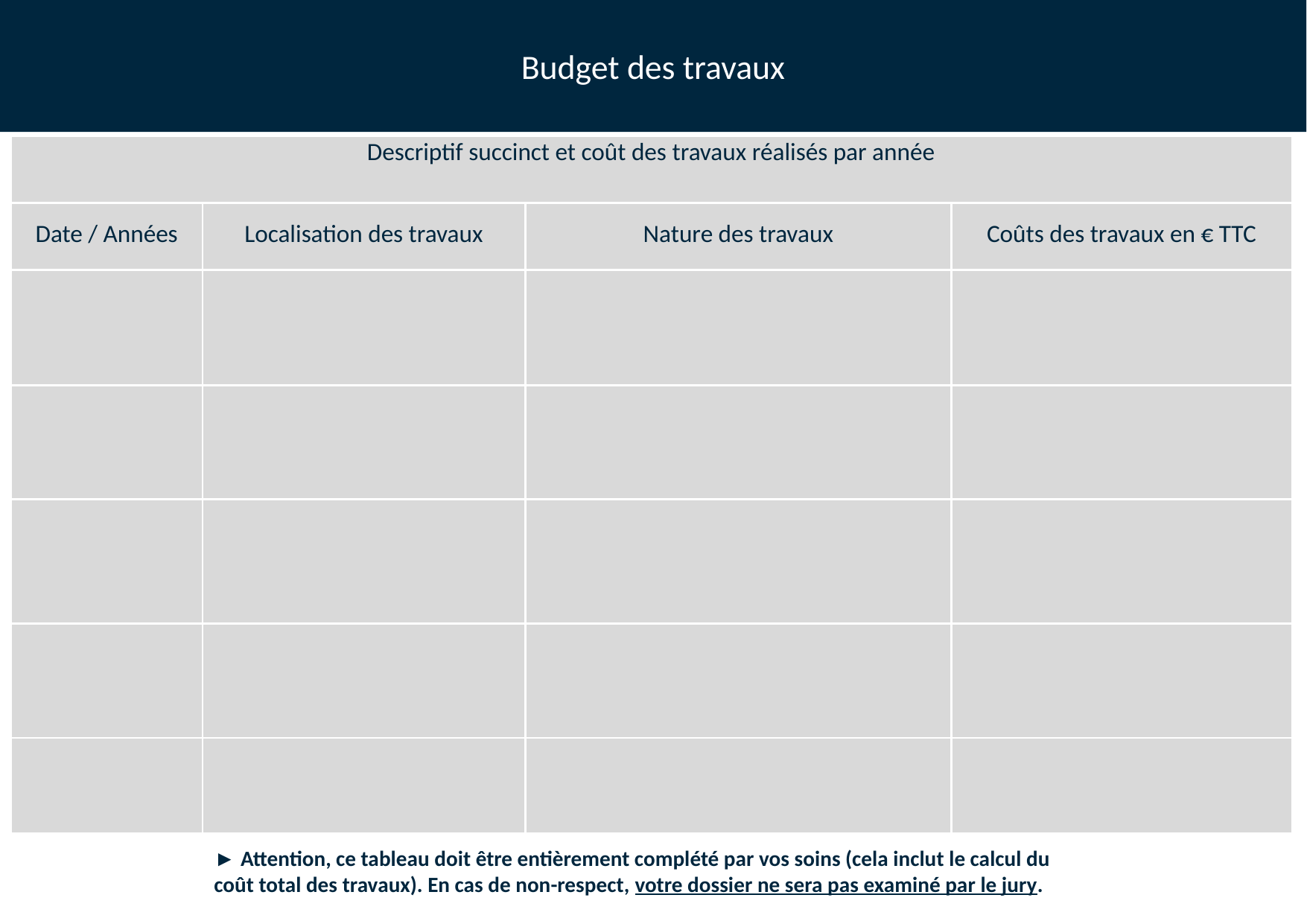

Budget des travaux
| Descriptif succinct et coût des travaux réalisés par année |  |  |  |
| --- | --- | --- | --- |
| Date / Années | Localisation des travaux | Nature des travaux | Coûts des travaux en € TTC |
|  |  |  |  |
|  |  |  |  |
|  |  |  |  |
|  |  |  |  |
|  |  |  |  |
► Attention, ce tableau doit être entièrement complété par vos soins (cela inclut le calcul du coût total des travaux). En cas de non-respect, votre dossier ne sera pas examiné par le jury.